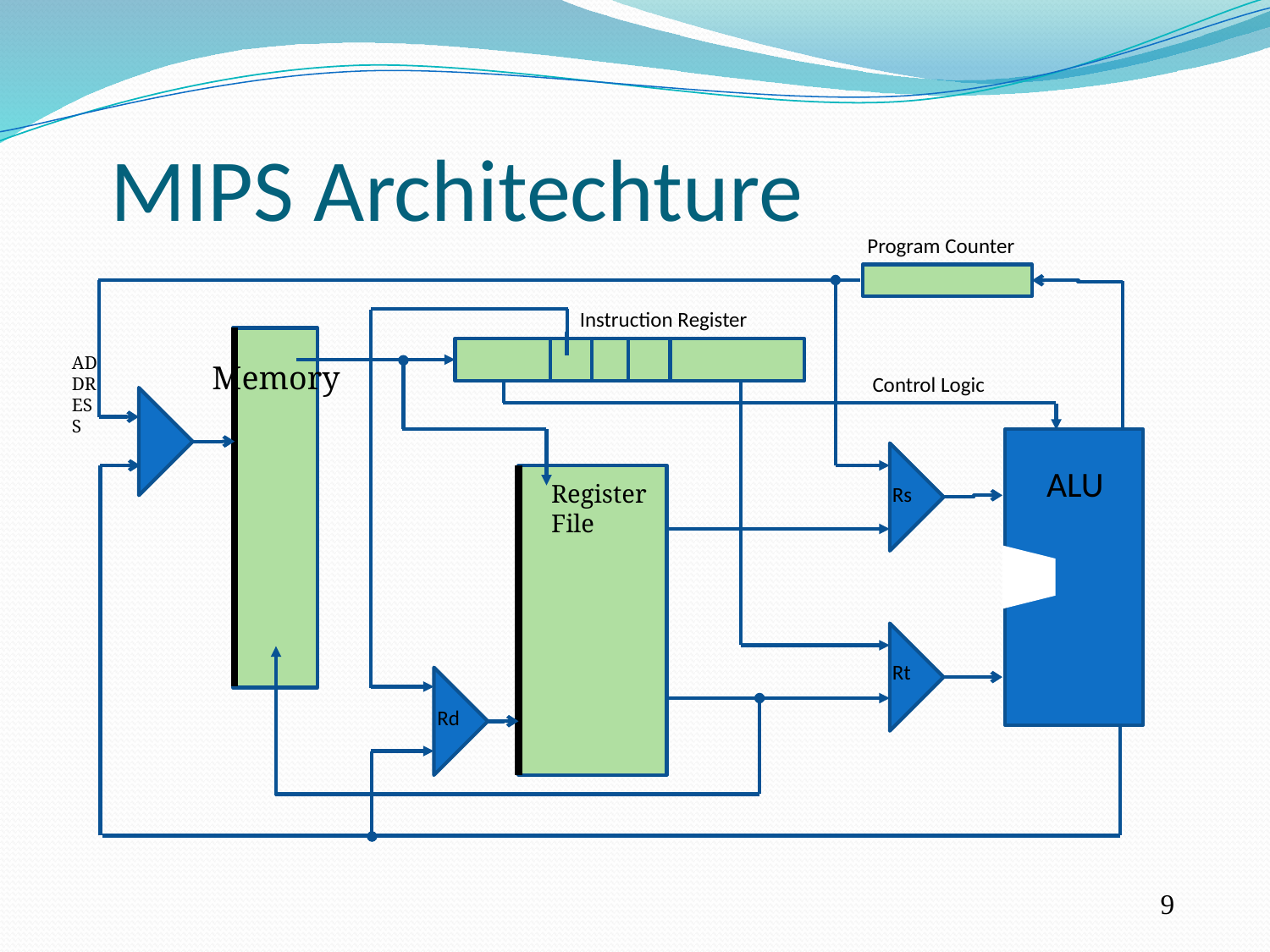

MIPS Architechture
Program Counter

Instruction Register

ADDRESS
Memory
Control Logic

ALU

Register
File
Rs

Rt

Rd
9